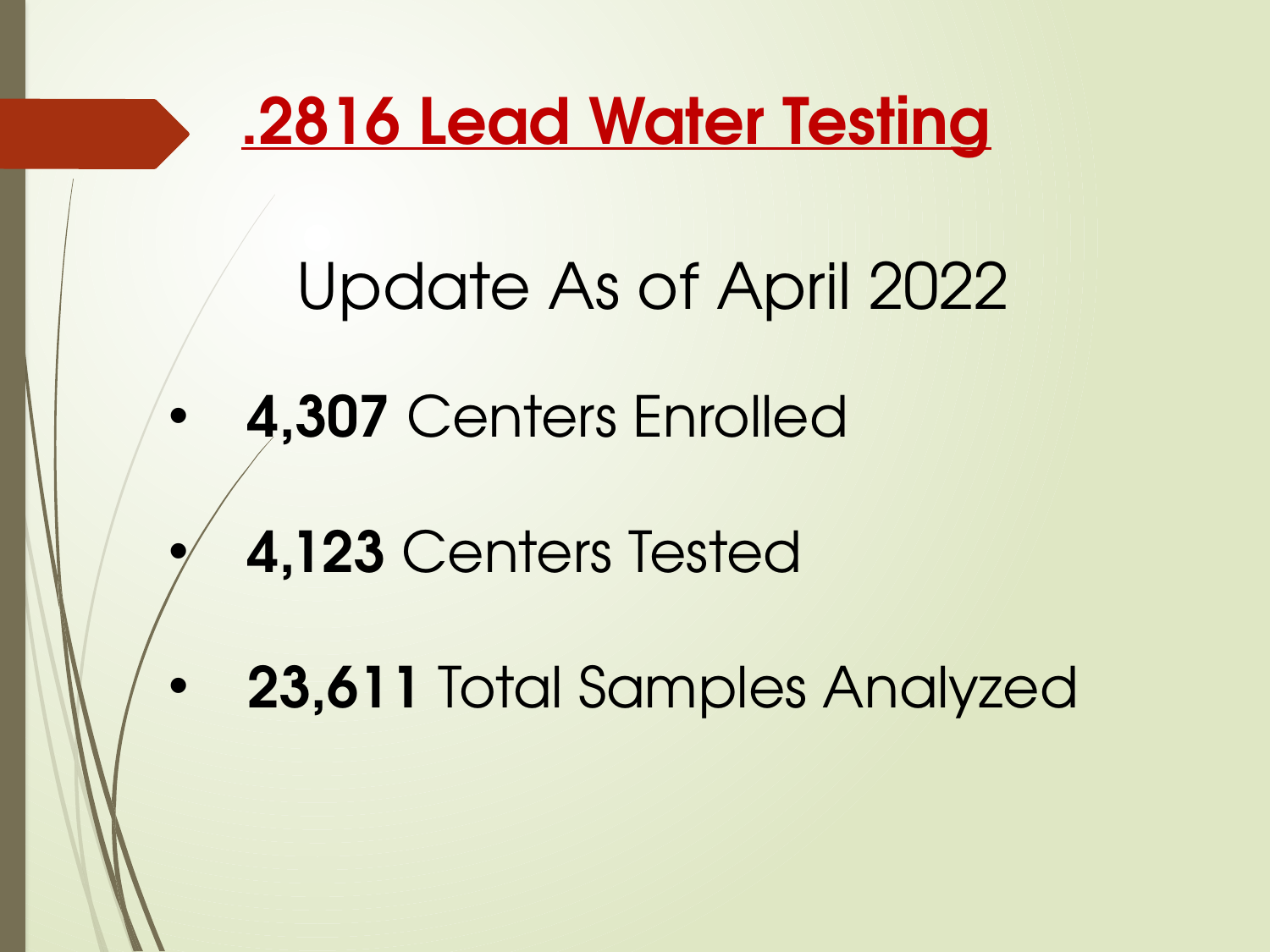

# .2816 Lead Water Testing

Update As of April 2022

4,307 Centers Enrolled

4,123 Centers Tested

23,611 Total Samples Analyzed